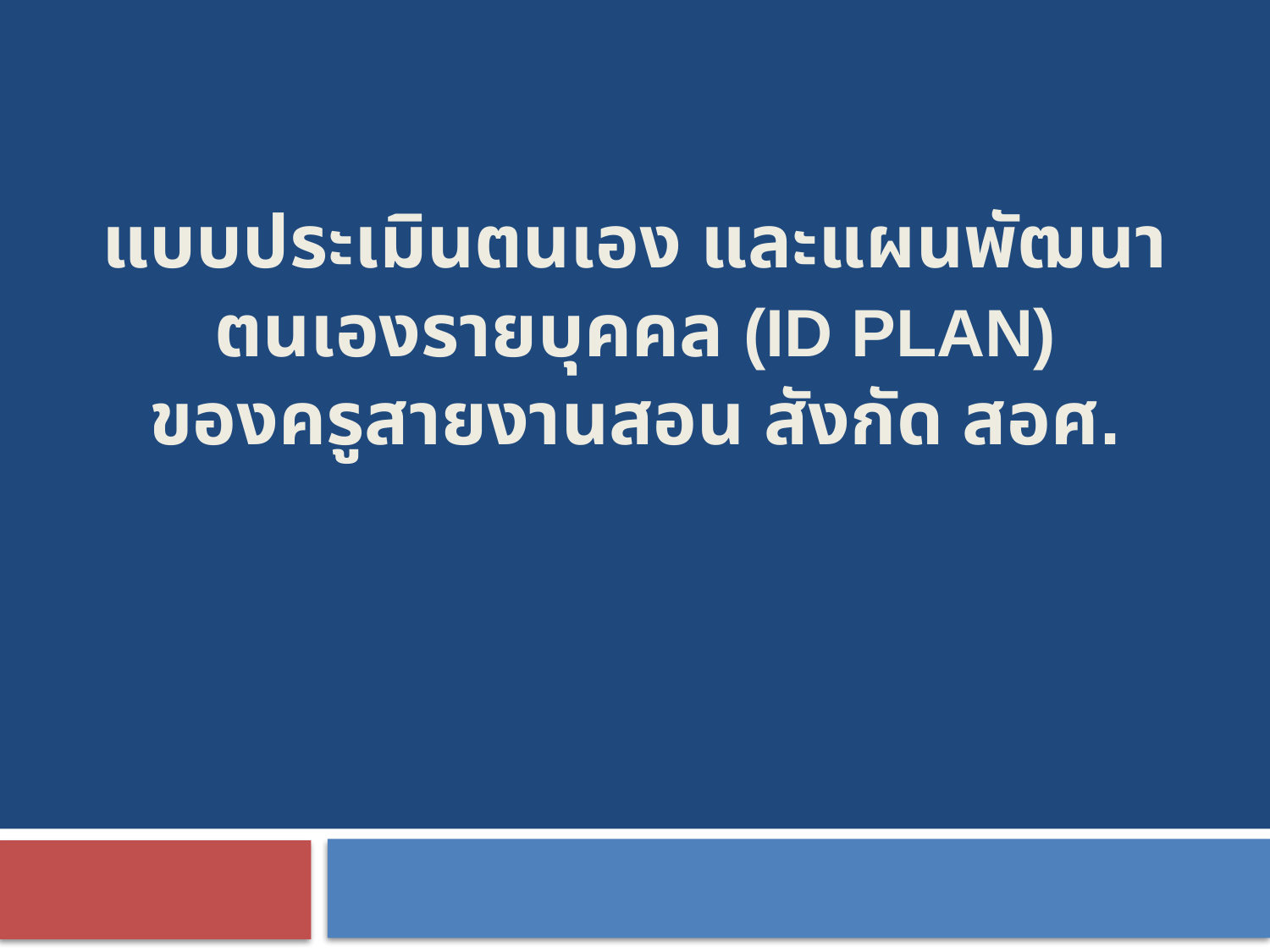

# แบบประเมินตนเอง และแผนพัฒนาตนเองรายบุคคล (ID PLAN) ของครูสายงานสอน สังกัด สอศ.